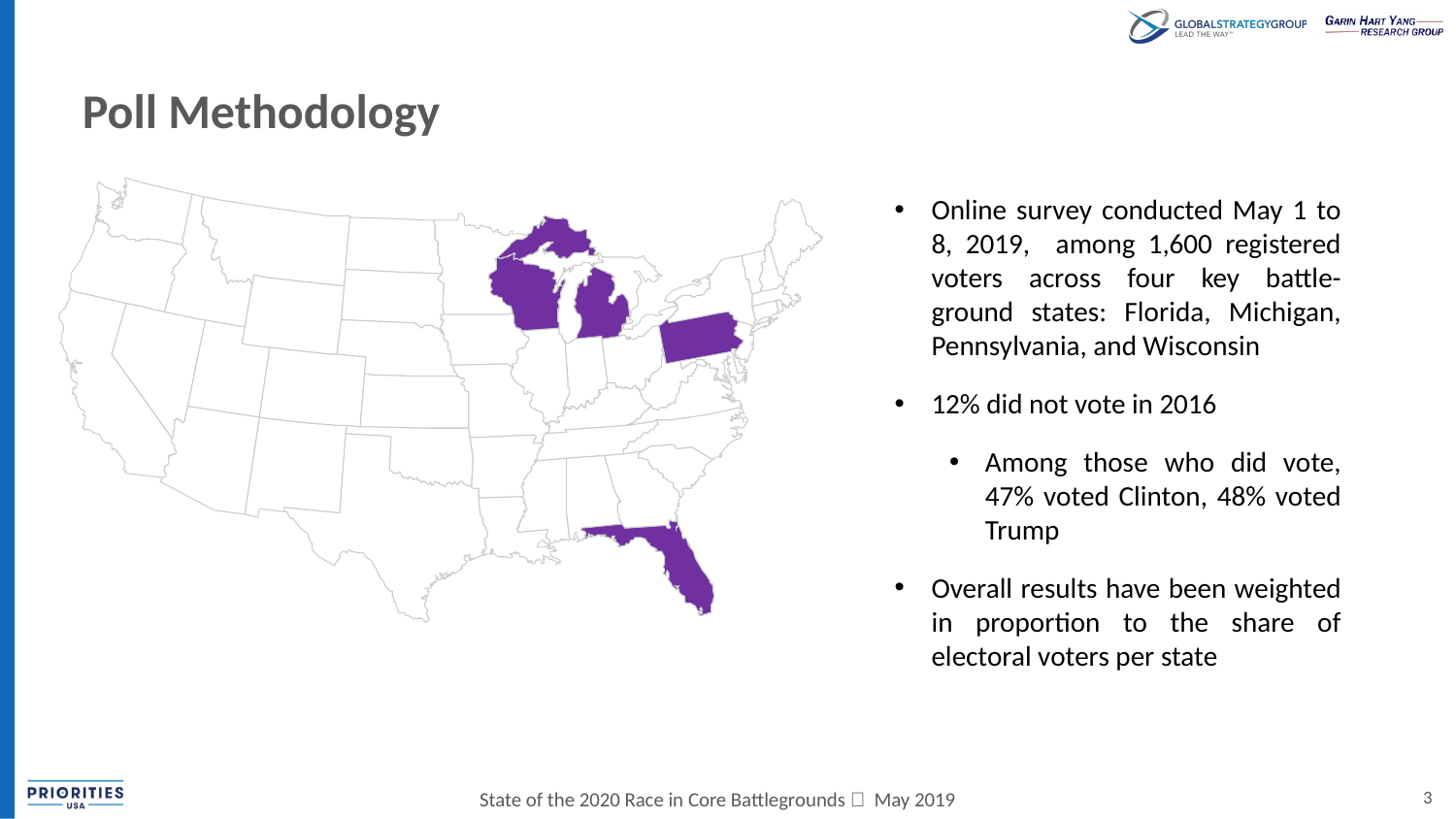

# Poll Methodology

Online survey conducted May 1 to 8, 2019,  among 1,600 registered voters across four key battle-ground states: Florida, Michigan, Pennsylvania, and Wisconsin
12% did not vote in 2016
Among those who did vote, 47% voted Clinton, 48% voted Trump
Overall results have been weighted in proportion to the share of electoral voters per state
3